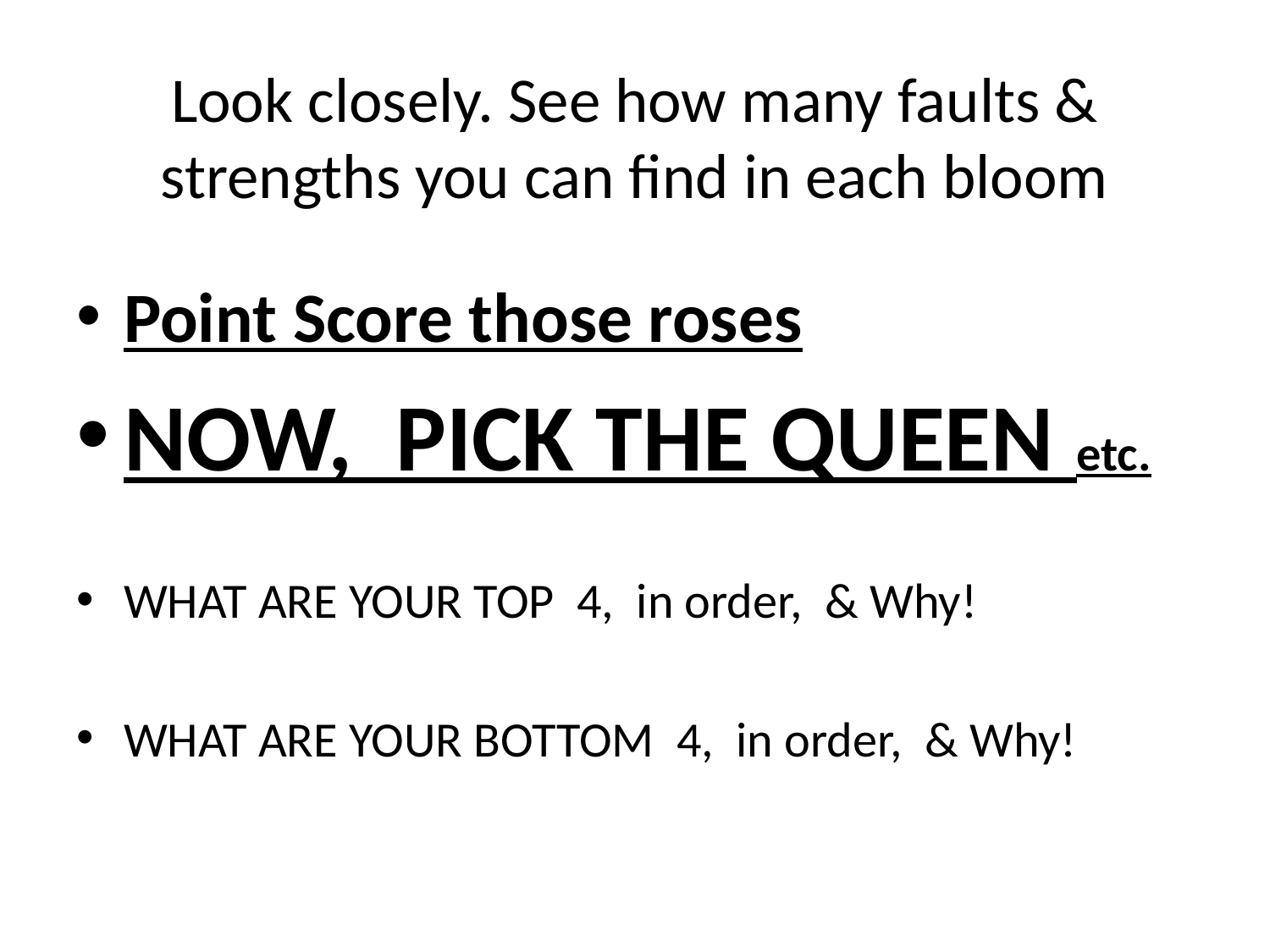

# Look closely. See how many faults & strengths you can find in each bloom

Point Score those roses
NOW,  PICK THE QUEEN etc.

WHAT ARE YOUR TOP  4,  in order,  & Why!

WHAT ARE YOUR BOTTOM  4,  in order,  & Why!